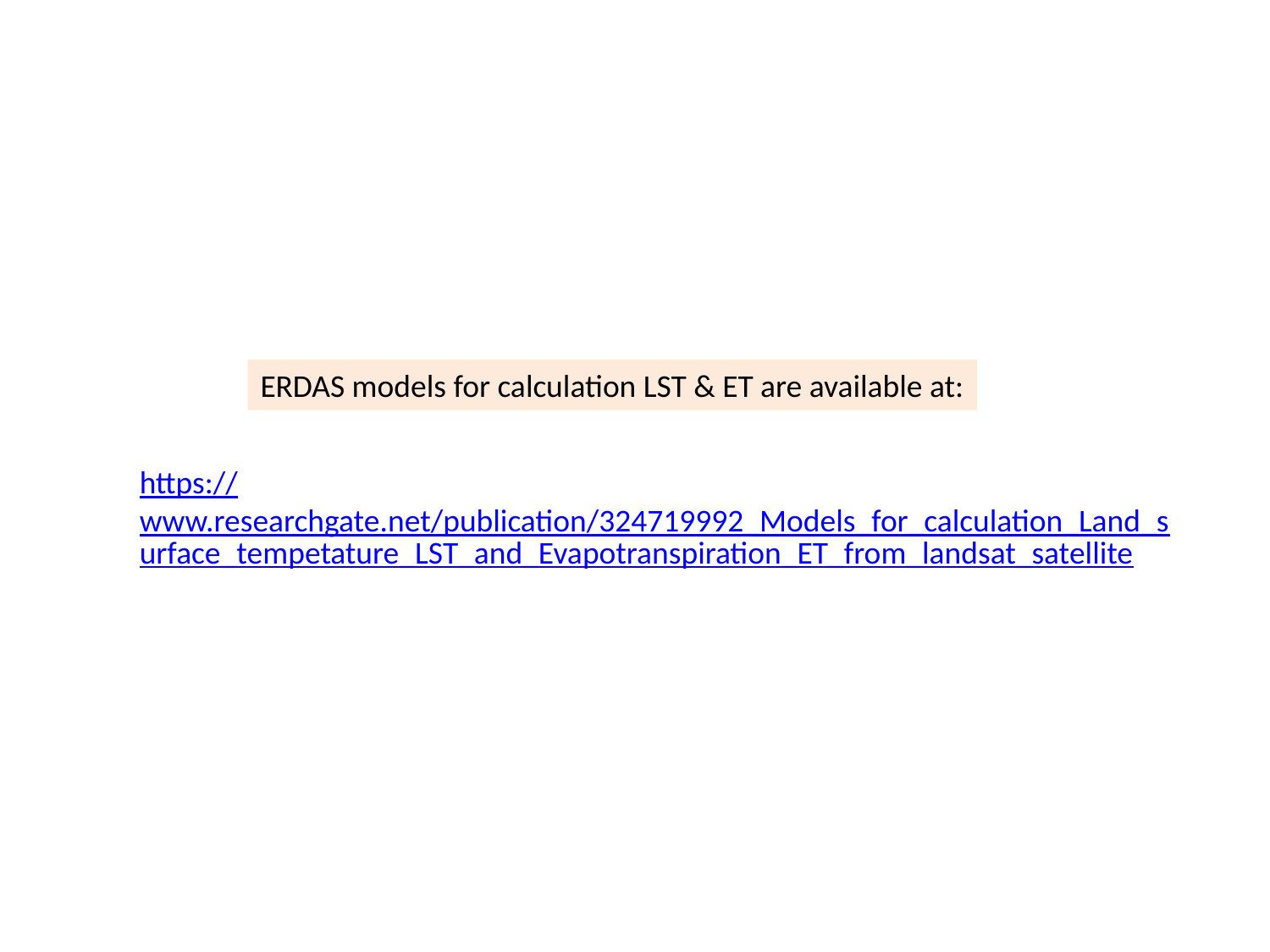

ERDAS models for calculation LST & ET are available at:
https://www.researchgate.net/publication/324719992_Models_for_calculation_Land_surface_tempetature_LST_and_Evapotranspiration_ET_from_landsat_satellite